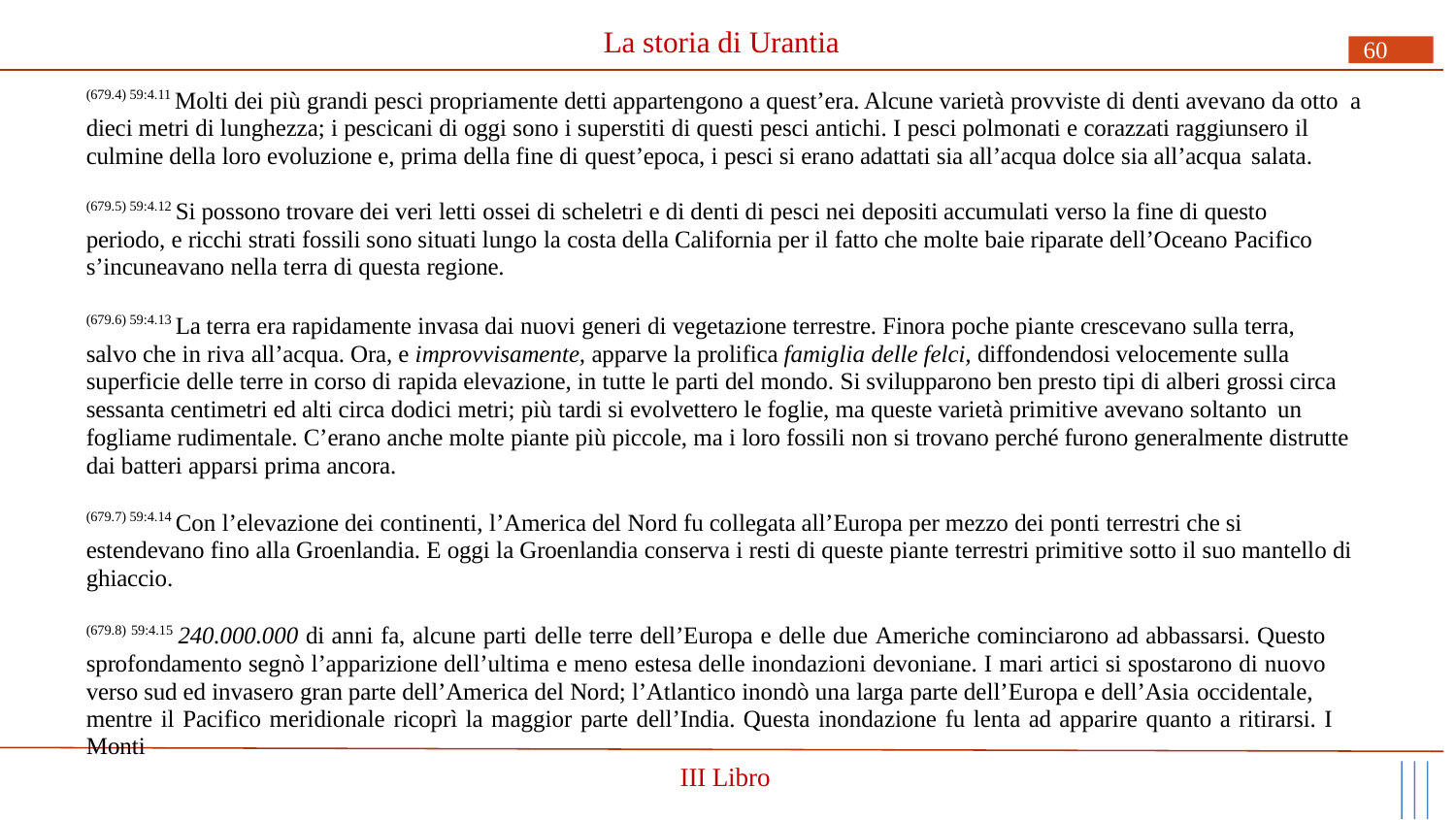

# La storia di Urantia
60

(679.4) 59:4.11 Molti dei più grandi pesci propriamente detti appartengono a quest’era. Alcune varietà provviste di denti avevano da otto  a dieci metri di lunghezza; i pescicani di oggi sono i superstiti di questi pesci antichi. I pesci polmonati e corazzati raggiunsero il  culmine della loro evoluzione e, prima della fine di quest’epoca, i pesci si erano adattati sia all’acqua dolce sia all’acqua salata.

(679.5) 59:4.12 Si possono trovare dei veri letti ossei di scheletri e di denti di pesci nei depositi accumulati verso la fine di questo  periodo, e ricchi strati fossili sono situati lungo la costa della California per il fatto che molte baie riparate dell’Oceano Pacifico  s’incuneavano nella terra di questa regione.

(679.6) 59:4.13 La terra era rapidamente invasa dai nuovi generi di vegetazione terrestre. Finora poche piante crescevano sulla terra,  salvo che in riva all’acqua. Ora, e improvvisamente, apparve la prolifica famiglia delle felci, diffondendosi velocemente sulla  superficie delle terre in corso di rapida elevazione, in tutte le parti del mondo. Si svilupparono ben presto tipi di alberi grossi circa  sessanta centimetri ed alti circa dodici metri; più tardi si evolvettero le foglie, ma queste varietà primitive avevano soltanto un
fogliame rudimentale. C’erano anche molte piante più piccole, ma i loro fossili non si trovano perché furono generalmente distrutte  dai batteri apparsi prima ancora.

(679.7) 59:4.14 Con l’elevazione dei continenti, l’America del Nord fu collegata all’Europa per mezzo dei ponti terrestri che si  estendevano fino alla Groenlandia. E oggi la Groenlandia conserva i resti di queste piante terrestri primitive sotto il suo mantello di  ghiaccio.

(679.8) 59:4.15 240.000.000 di anni fa, alcune parti delle terre dell’Europa e delle due Americhe cominciarono ad abbassarsi. Questo  sprofondamento segnò l’apparizione dell’ultima e meno estesa delle inondazioni devoniane. I mari artici si spostarono di nuovo  verso sud ed invasero gran parte dell’America del Nord; l’Atlantico inondò una larga parte dell’Europa e dell’Asia occidentale,
mentre il Pacifico meridionale ricoprì la maggior parte dell’India. Questa inondazione fu lenta ad apparire quanto a ritirarsi. I Monti

III Libro